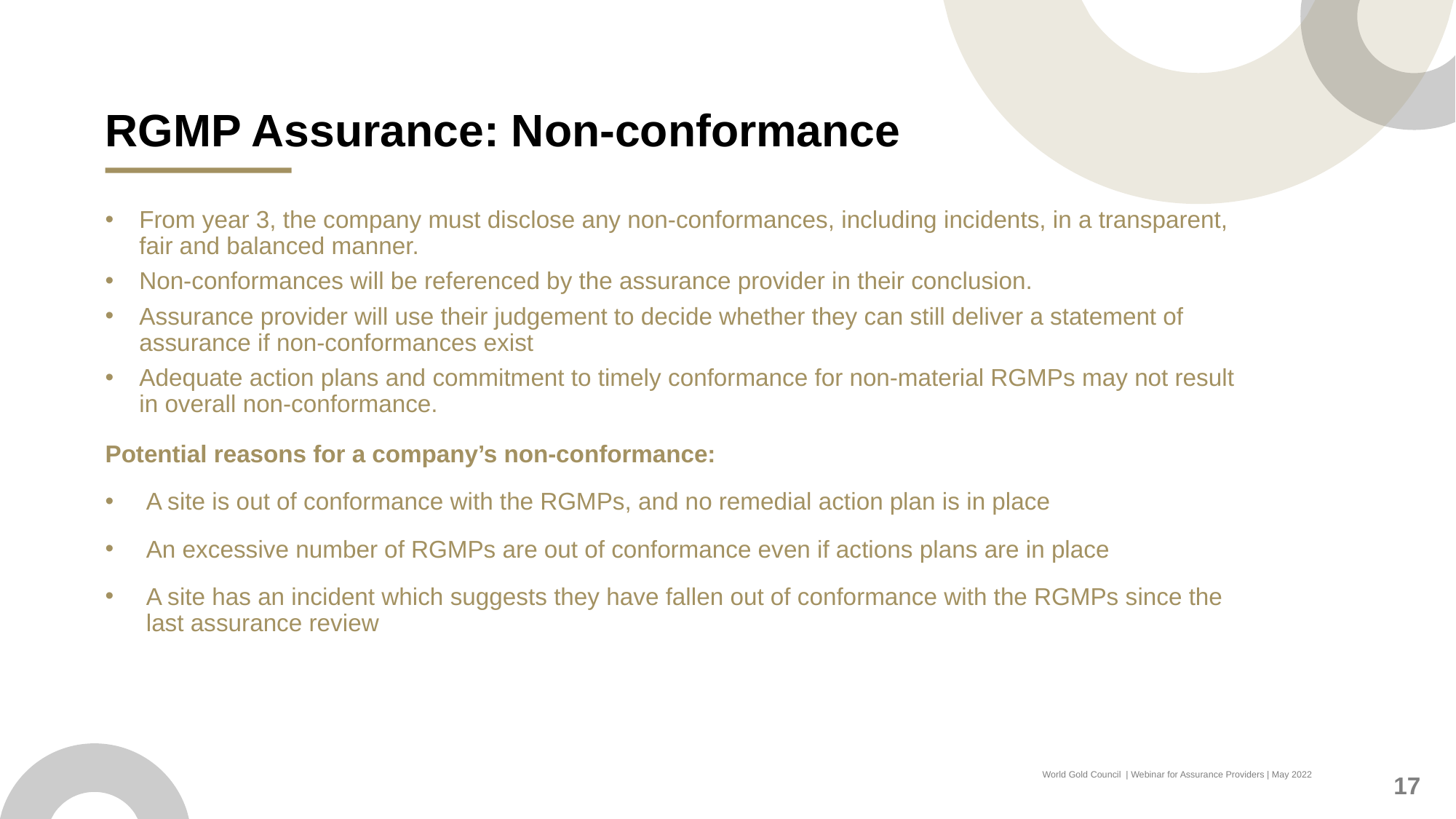

# RGMP Assurance: Non-conformance
From year 3, the company must disclose any non-conformances, including incidents, in a transparent, fair and balanced manner.
Non-conformances will be referenced by the assurance provider in their conclusion.
Assurance provider will use their judgement to decide whether they can still deliver a statement of assurance if non-conformances exist
Adequate action plans and commitment to timely conformance for non-material RGMPs may not result in overall non-conformance.
Potential reasons for a company’s non-conformance:
A site is out of conformance with the RGMPs, and no remedial action plan is in place
An excessive number of RGMPs are out of conformance even if actions plans are in place
A site has an incident which suggests they have fallen out of conformance with the RGMPs since the last assurance review

17
World Gold Council  | Webinar for Assurance Providers | May 2022